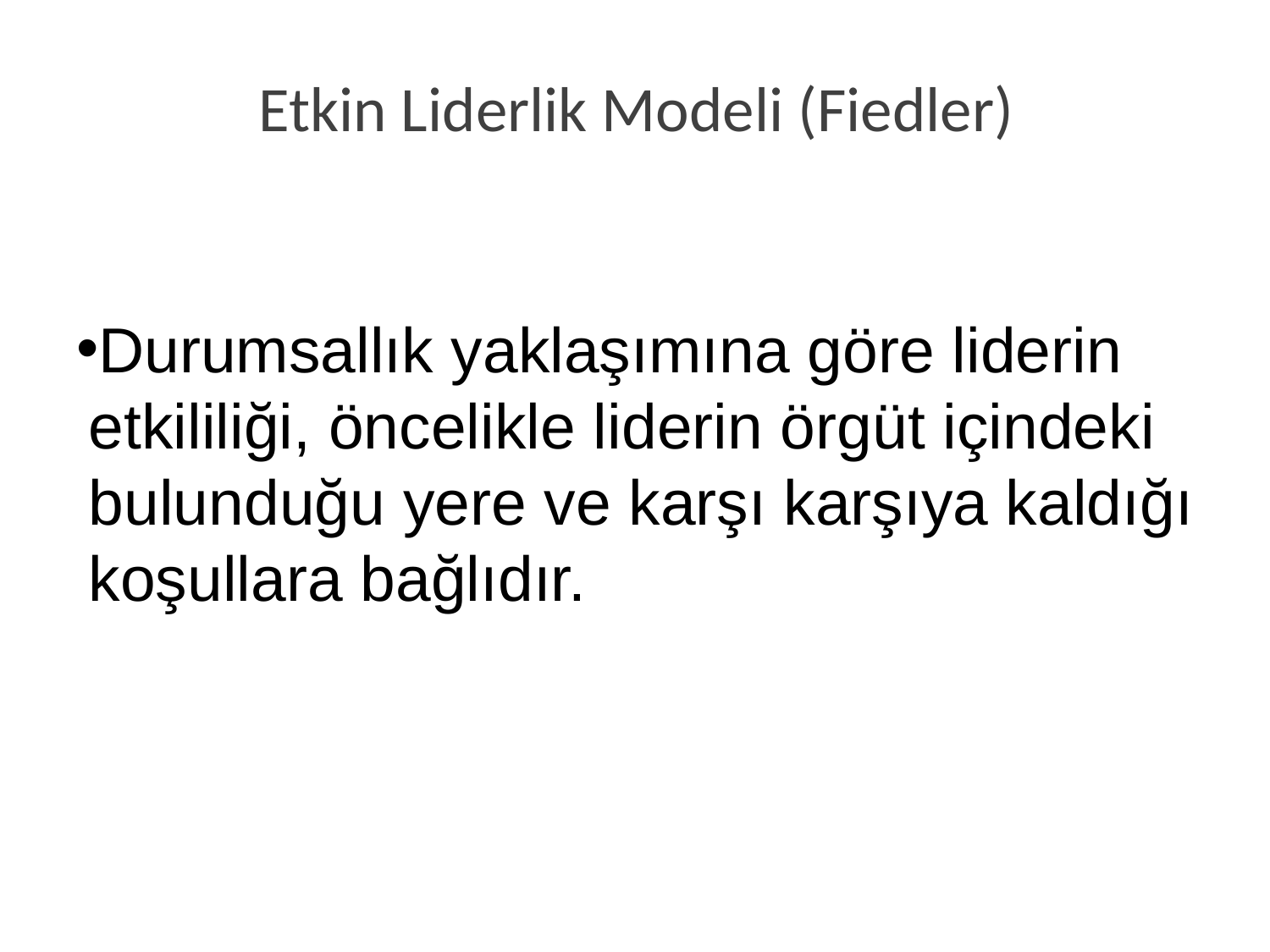

# Etkin Liderlik Modeli (Fiedler)

Durumsallık yaklaşımına göre liderin etkililiği, öncelikle liderin örgüt içindeki bulunduğu yere ve karşı karşıya kaldığı koşullara bağlıdır.